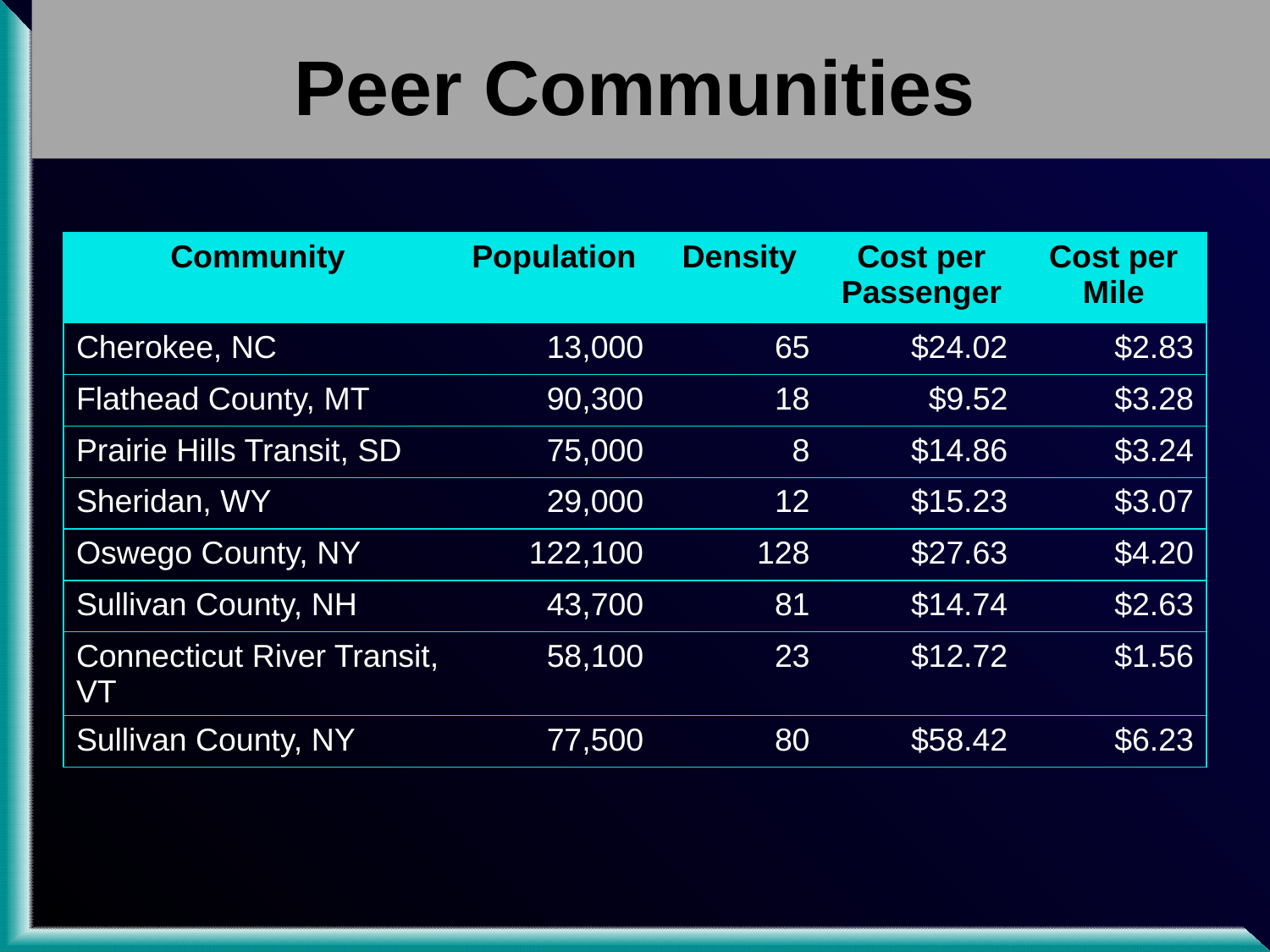

# Peer Communities
| Community | Population | Density | Cost per Passenger | Cost per Mile |
| --- | --- | --- | --- | --- |
| Cherokee, NC | 13,000 | 65 | $24.02 | $2.83 |
| Flathead County, MT | 90,300 | 18 | $9.52 | $3.28 |
| Prairie Hills Transit, SD | 75,000 | 8 | $14.86 | $3.24 |
| Sheridan, WY | 29,000 | 12 | $15.23 | $3.07 |
| Oswego County, NY | 122,100 | 128 | $27.63 | $4.20 |
| Sullivan County, NH | 43,700 | 81 | $14.74 | $2.63 |
| Connecticut River Transit, VT | 58,100 | 23 | $12.72 | $1.56 |
| Sullivan County, NY | 77,500 | 80 | $58.42 | $6.23 |